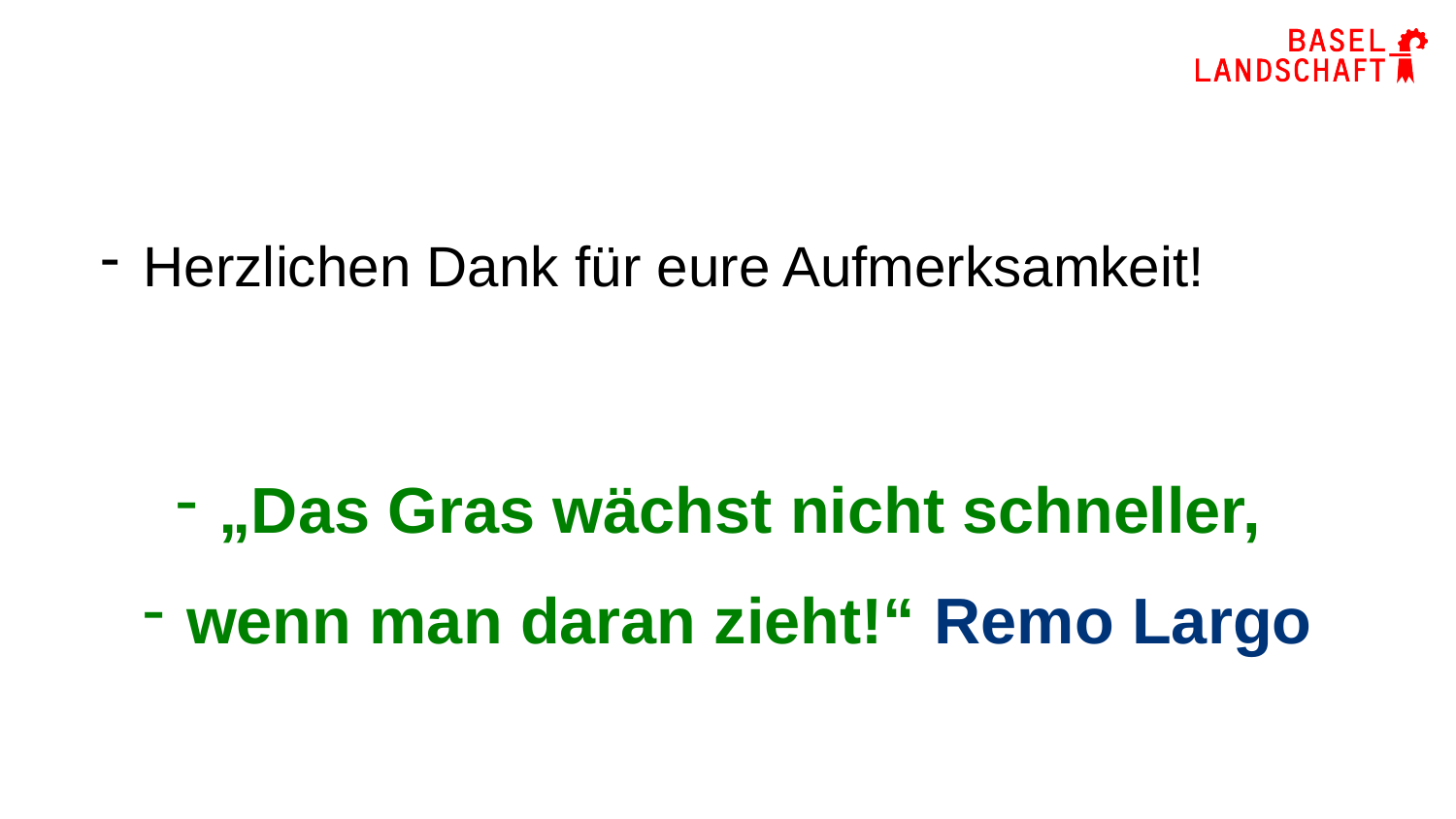

#
Herzlichen Dank für eure Aufmerksamkeit!

„Das Gras wächst nicht schneller,
wenn man daran zieht!“ Remo Largo